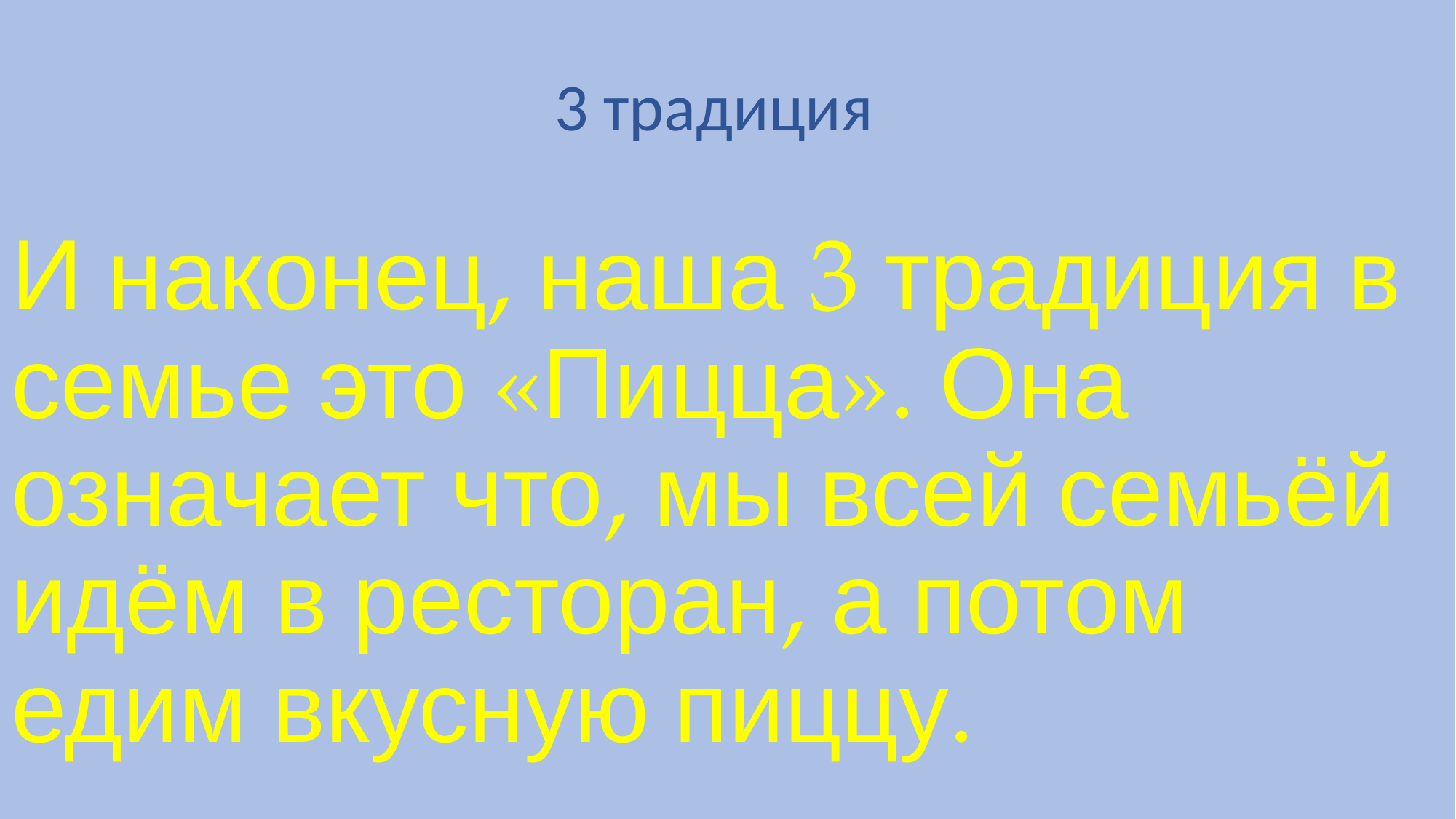

# 3 традиция
И наконец, наша 3 традиция в семье это «Пицца». Она означает что, мы всей семьёй идём в ресторан, а потом едим вкусную пиццу.